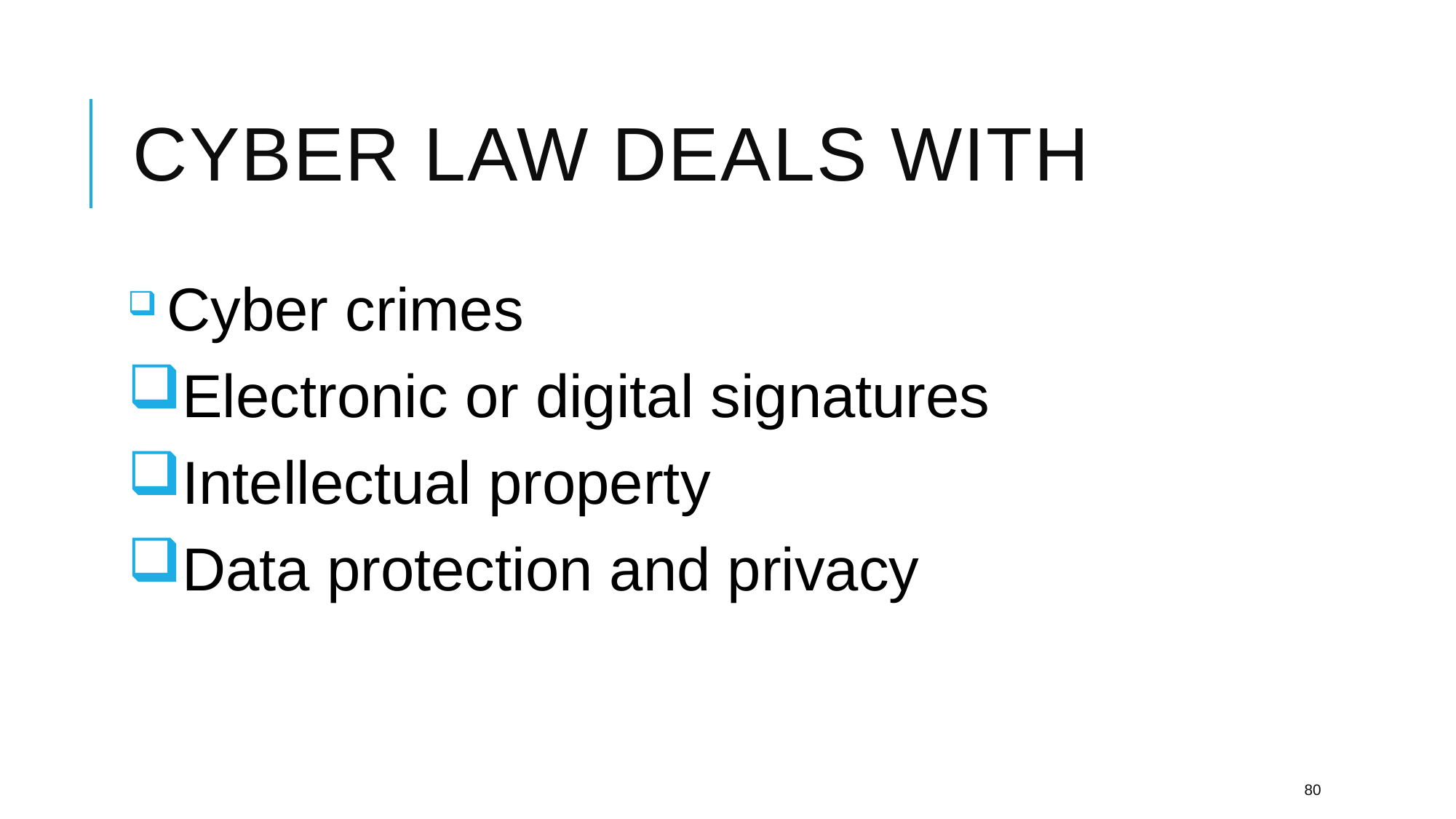

# CYBER LAW DEALS WITH
 Cyber crimes
Electronic or digital signatures
Intellectual property
Data protection and privacy

80